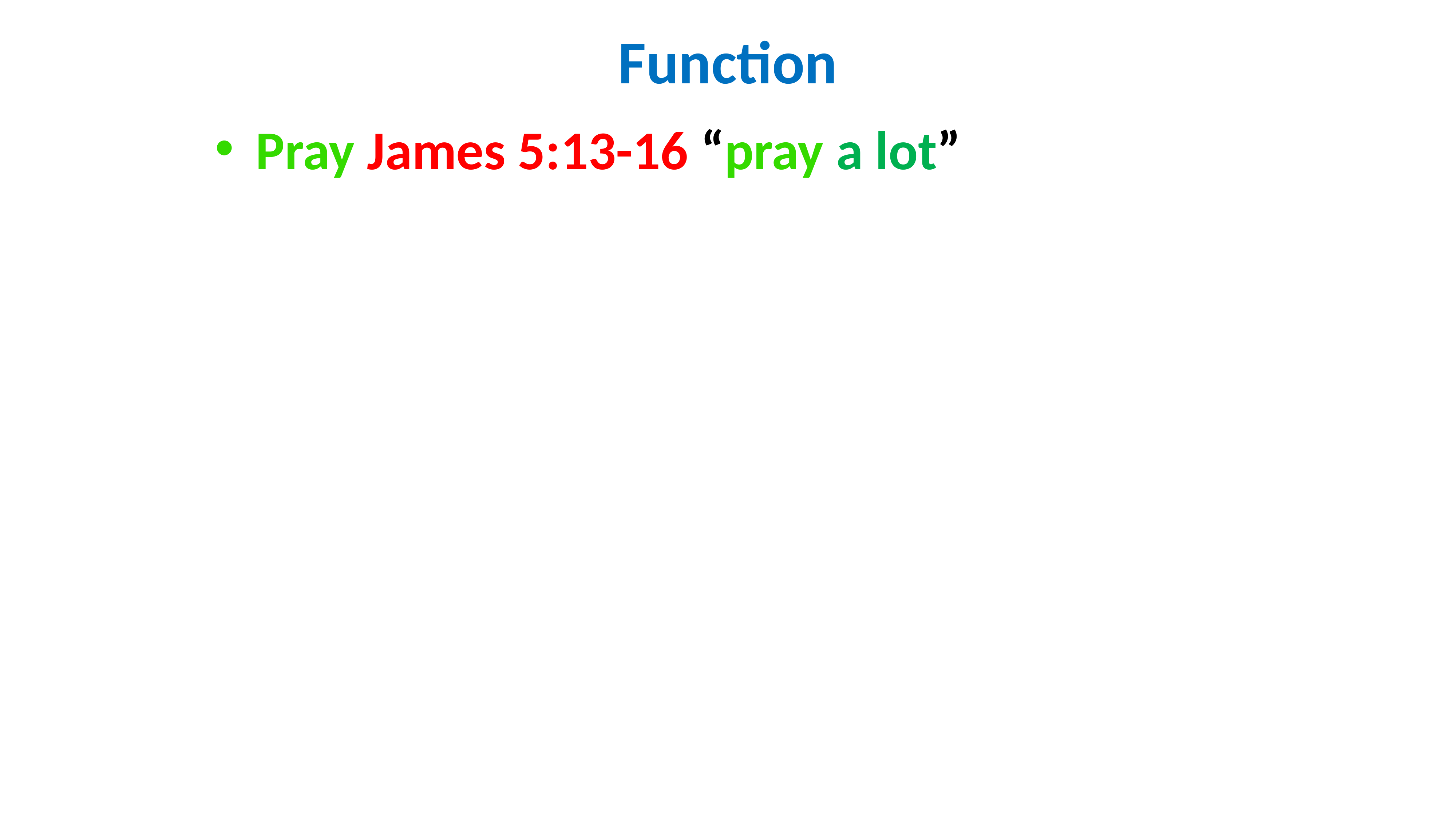

# Function
Pray James 5:13-16 “pray a lot”